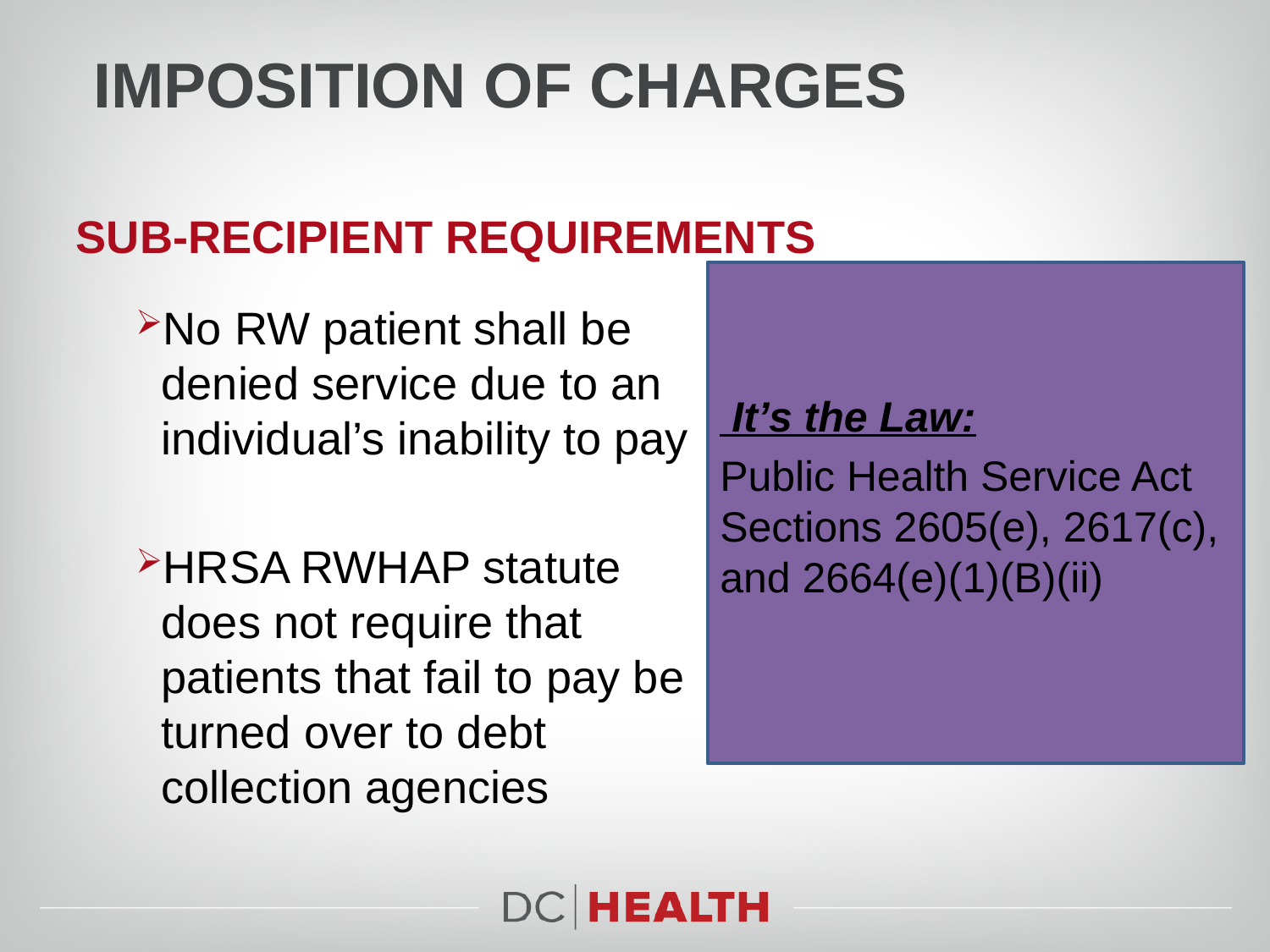

# Imposition of charges
Sub-recipient requirements

 It’s the Law:
Public Health Service Act Sections 2605(e), 2617(c), and 2664(e)(1)(B)(ii)

No RW patient shall be denied service due to an individual’s inability to pay

HRSA RWHAP statute does not require that patients that fail to pay be turned over to debt collection agencies